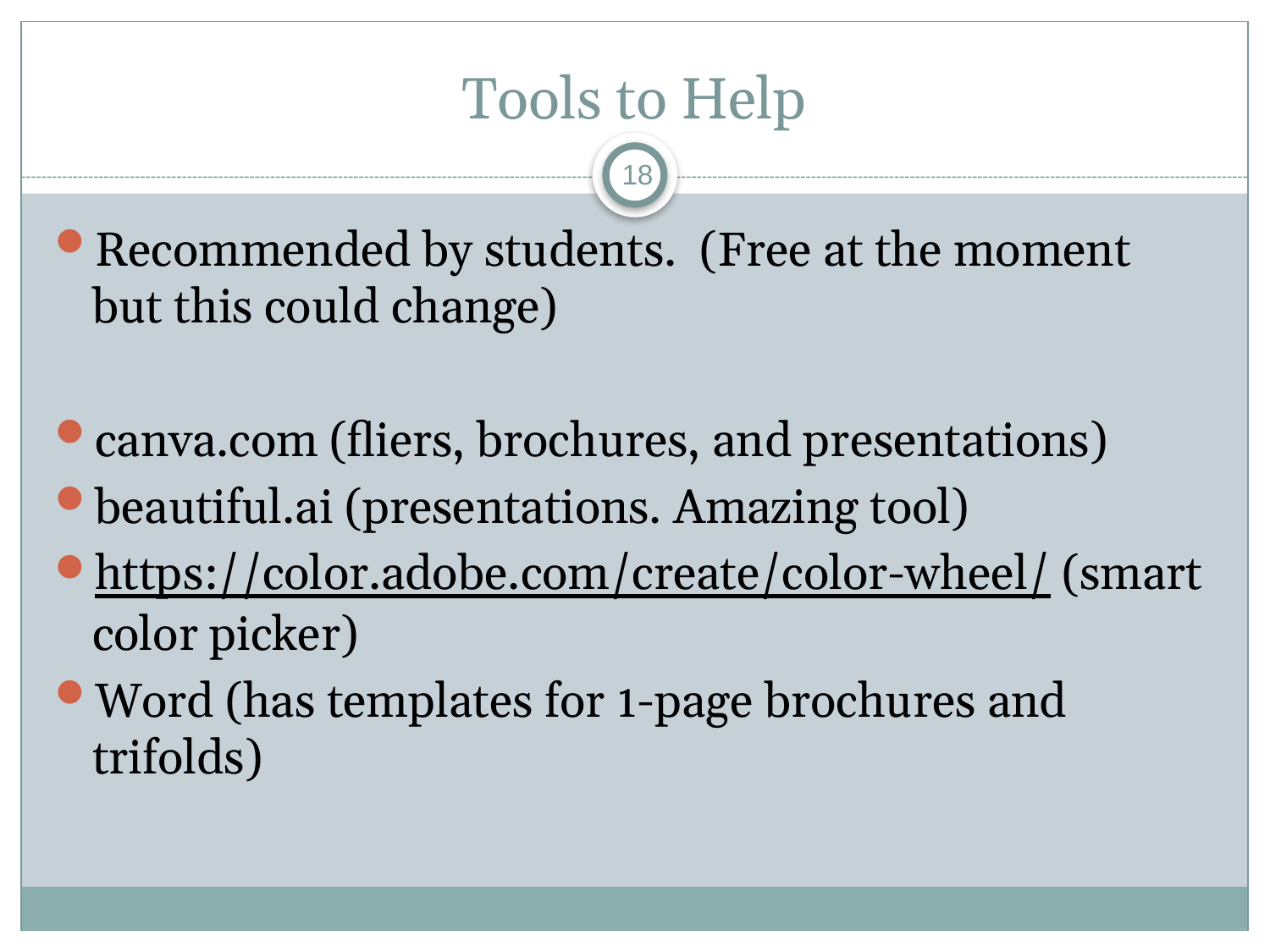

# Tools to Help
18
Recommended by students.  (Free at the moment but this could change)

canva.com (fliers, brochures, and presentations)
beautiful.ai (presentations. Amazing tool)
https://color.adobe.com/create/color-wheel/ (smart color picker)
Word (has templates for 1-page brochures and trifolds)